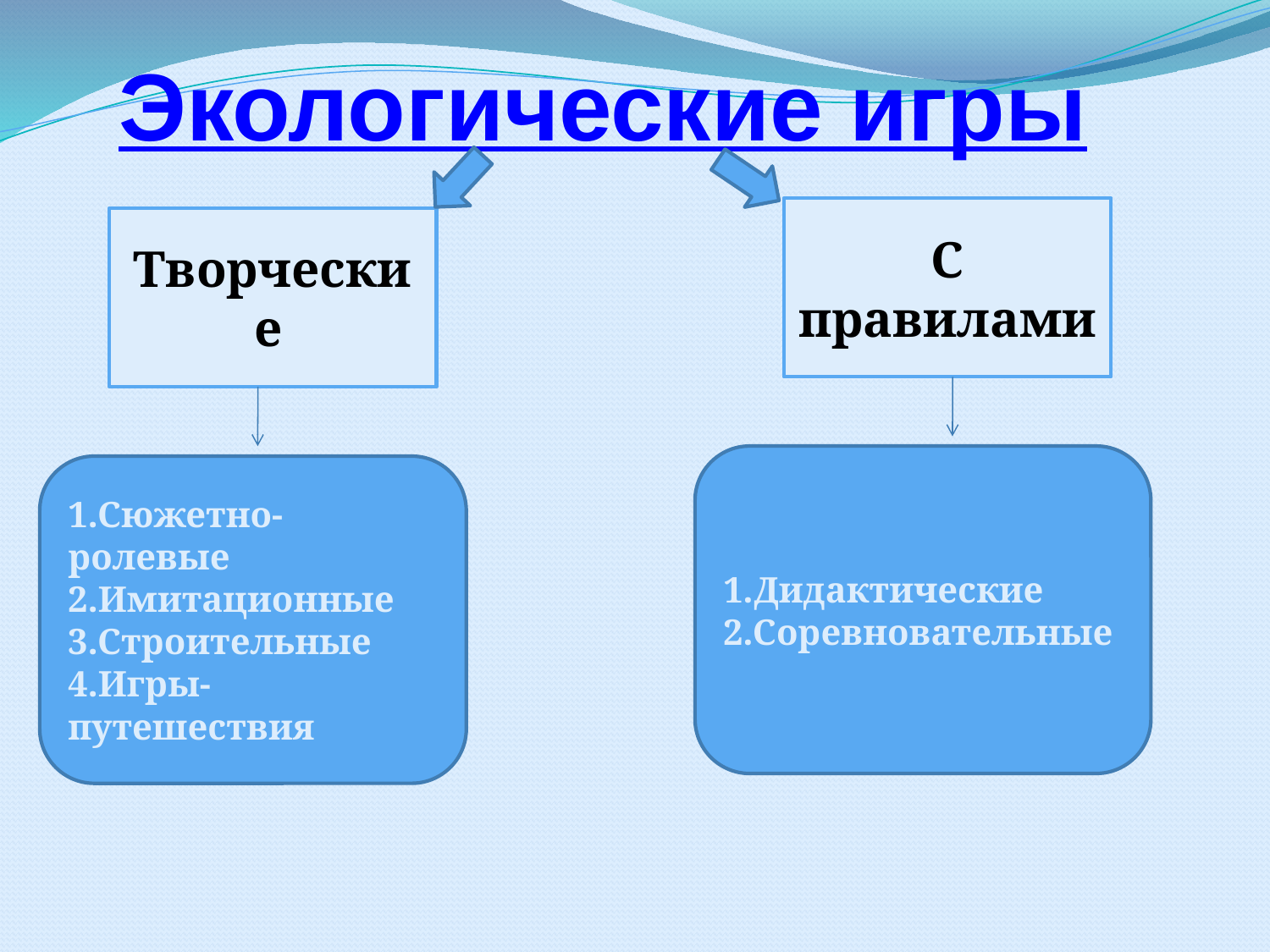

Экологические игры

С правилами
Творческие
1.Дидактические
2.Соревновательные
1.Сюжетно-ролевые
2.Имитационные
3.Строительные
4.Игры-путешествия